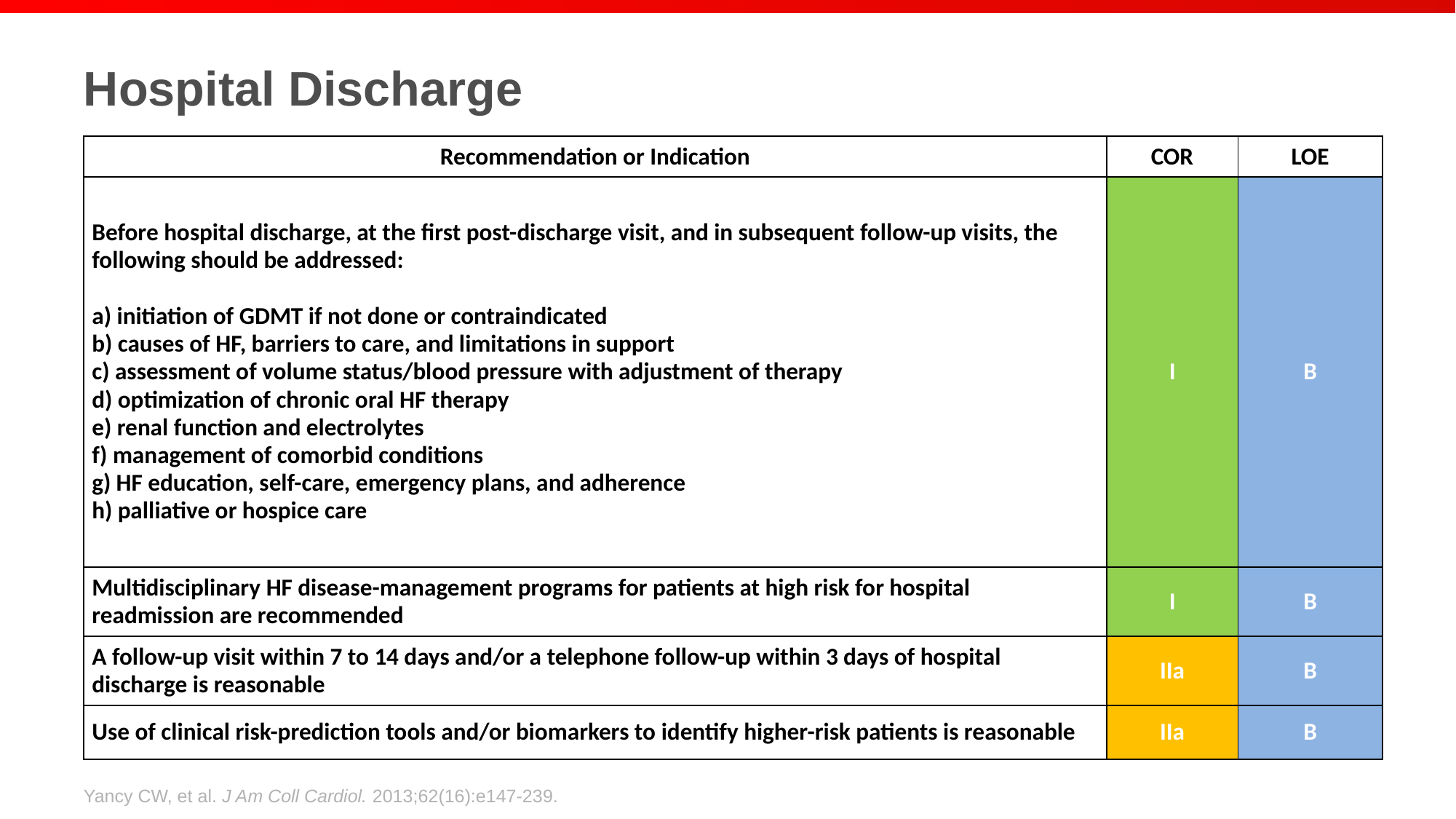

# Hospital Discharge
| Recommendation or Indication | COR | LOE |
| --- | --- | --- |
| Before hospital discharge, at the first post-discharge visit, and in subsequent follow-up visits, the following should be addressed: a) initiation of GDMT if not done or contraindicated b) causes of HF, barriers to care, and limitations in support c) assessment of volume status/blood pressure with adjustment of therapy d) optimization of chronic oral HF therapy e) renal function and electrolytes f) management of comorbid conditions g) HF education, self-care, emergency plans, and adherence h) palliative or hospice care | I | B |
| Multidisciplinary HF disease-management programs for patients at high risk for hospital readmission are recommended | I | B |
| A follow-up visit within 7 to 14 days and/or a telephone follow-up within 3 days of hospital discharge is reasonable | IIa | B |
| Use of clinical risk-prediction tools and/or biomarkers to identify higher-risk patients is reasonable | IIa | B |
Yancy CW, et al. J Am Coll Cardiol. 2013;62(16):e147-239.